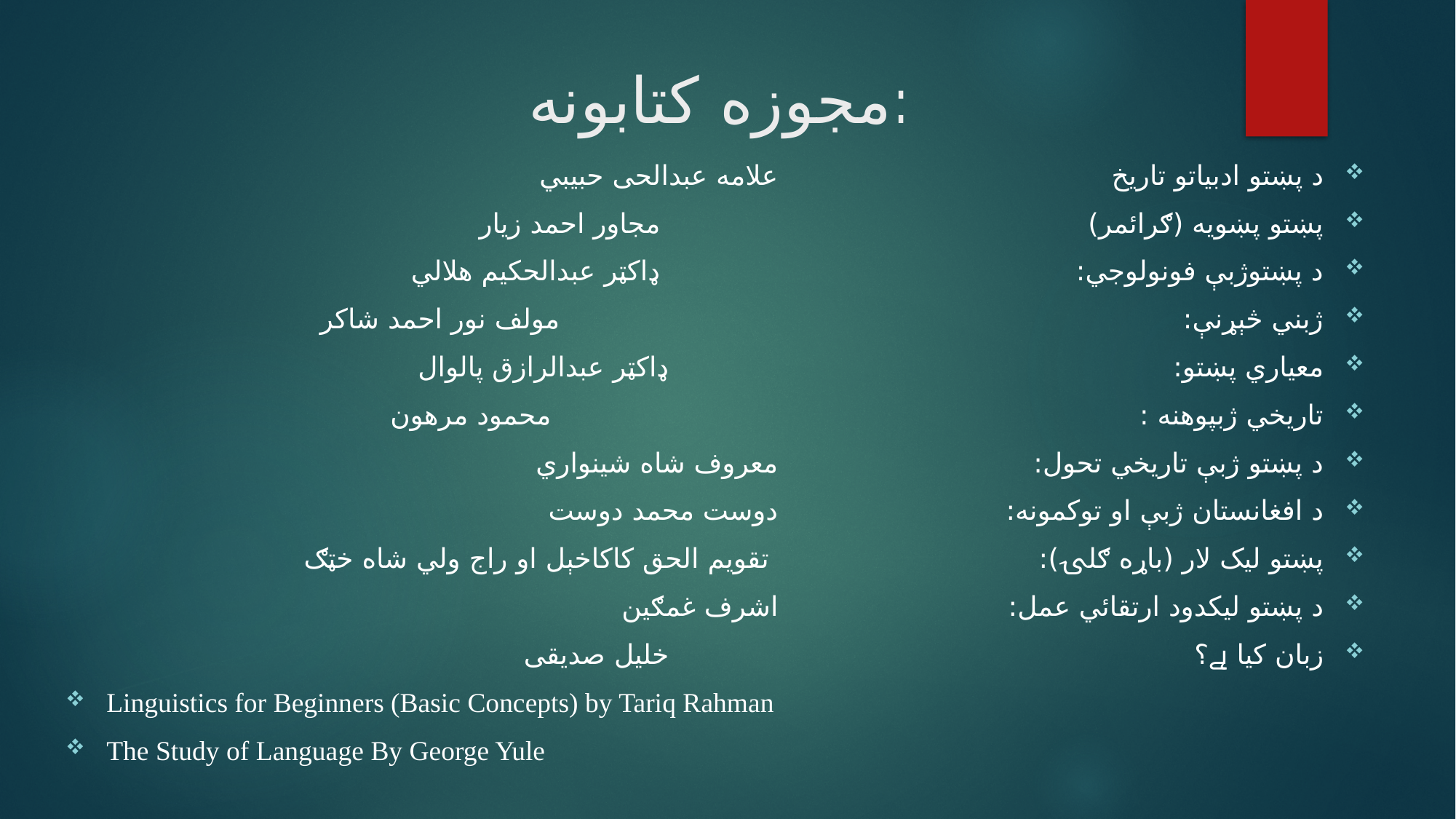

# مجوزه كتابونه:
د پښتو ادبياتو تاريخ					علامه عبدالحى حبيبي
پښتو پښويه (ګرائمر)                               			 مجاور احمد زيار
د پښتوژبې فونولوجي:                            			 ډاکټر عبدالحکيم هلالي
ژبني څېړنې:                                               			مولف نور احمد شاکر
معياري پښتو:						ډاكټر عبدالرازق پالوال
تاريخي ژبپوهنه :                             				 محمود مرهون
د پښتو ژبې تاريخي تحول:            			معروف شاه شينواري
د افغانستان ژبې او توکمونه:        			دوست محمد دوست
پښتو ليک لار (باړه ګلۍ):             			 تقويم الحق کاکاخېل او راج ولي شاه خټګ
د پښتو ليكدود ارتقائي عمل:		               		اشرف غمګين
زبان كيا ہے؟ 						خليل صديقى
Linguistics for Beginners (Basic Concepts) by Tariq Rahman
The Study of Language By George Yule